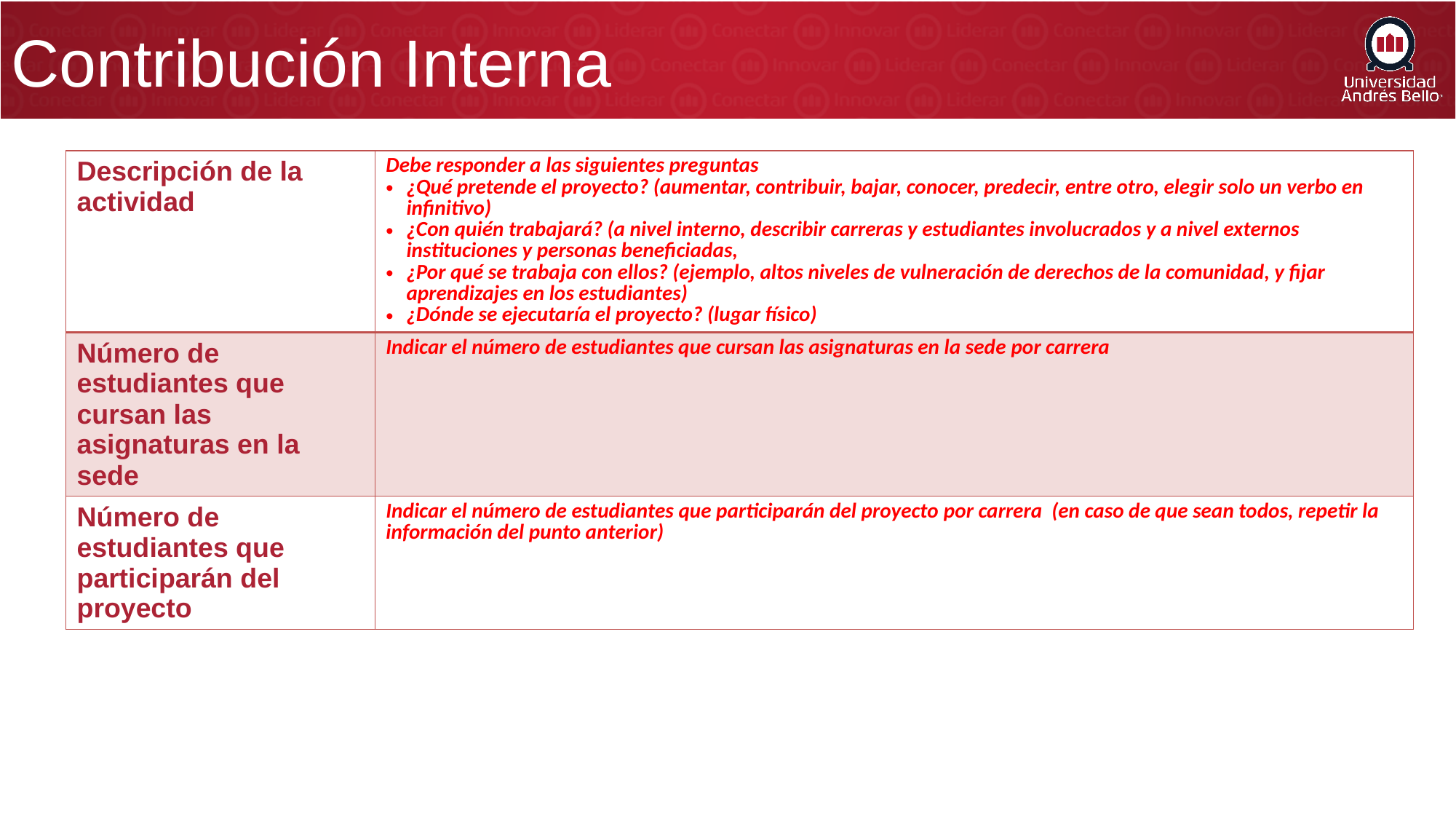

# Contribución Interna
| Descripción de la actividad | Debe responder a las siguientes preguntas ¿Qué pretende el proyecto? (aumentar, contribuir, bajar, conocer, predecir, entre otro, elegir solo un verbo en infinitivo) ¿Con quién trabajará? (a nivel interno, describir carreras y estudiantes involucrados y a nivel externos instituciones y personas beneficiadas, ¿Por qué se trabaja con ellos? (ejemplo, altos niveles de vulneración de derechos de la comunidad, y fijar aprendizajes en los estudiantes) ¿Dónde se ejecutaría el proyecto? (lugar físico) |
| --- | --- |
| Número de estudiantes que cursan las asignaturas en la sede | Indicar el número de estudiantes que cursan las asignaturas en la sede por carrera |
| Número de estudiantes que participarán del proyecto | Indicar el número de estudiantes que participarán del proyecto por carrera (en caso de que sean todos, repetir la información del punto anterior) |